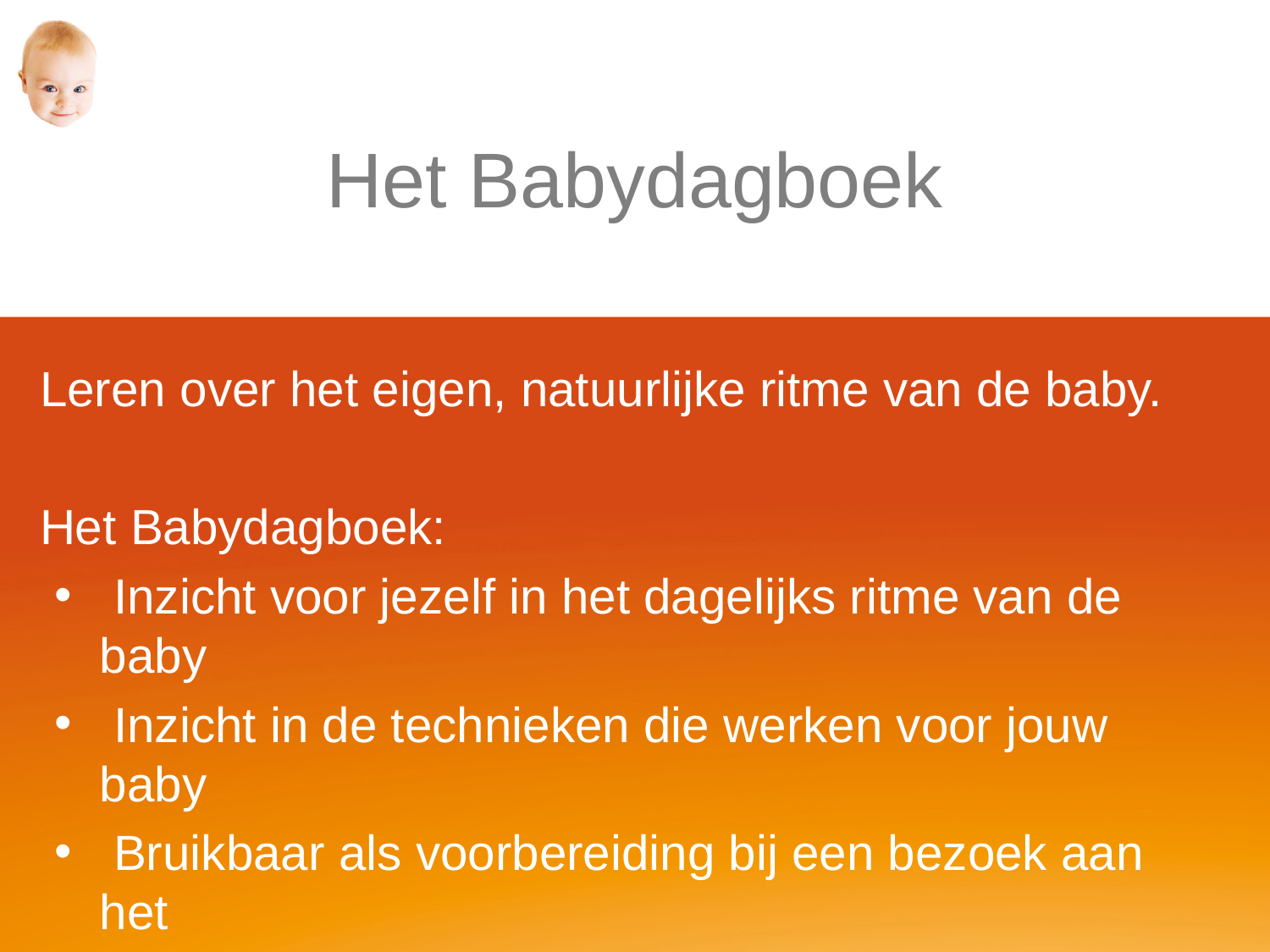

# Het Babydagboek
Leren over het eigen, natuurlijke ritme van de baby.

Het Babydagboek:
 Inzicht voor jezelf in het dagelijks ritme van de baby
 Inzicht in de technieken die werken voor jouw baby
 Bruikbaar als voorbereiding bij een bezoek aan het
  consultatieburau of een babyspecialist